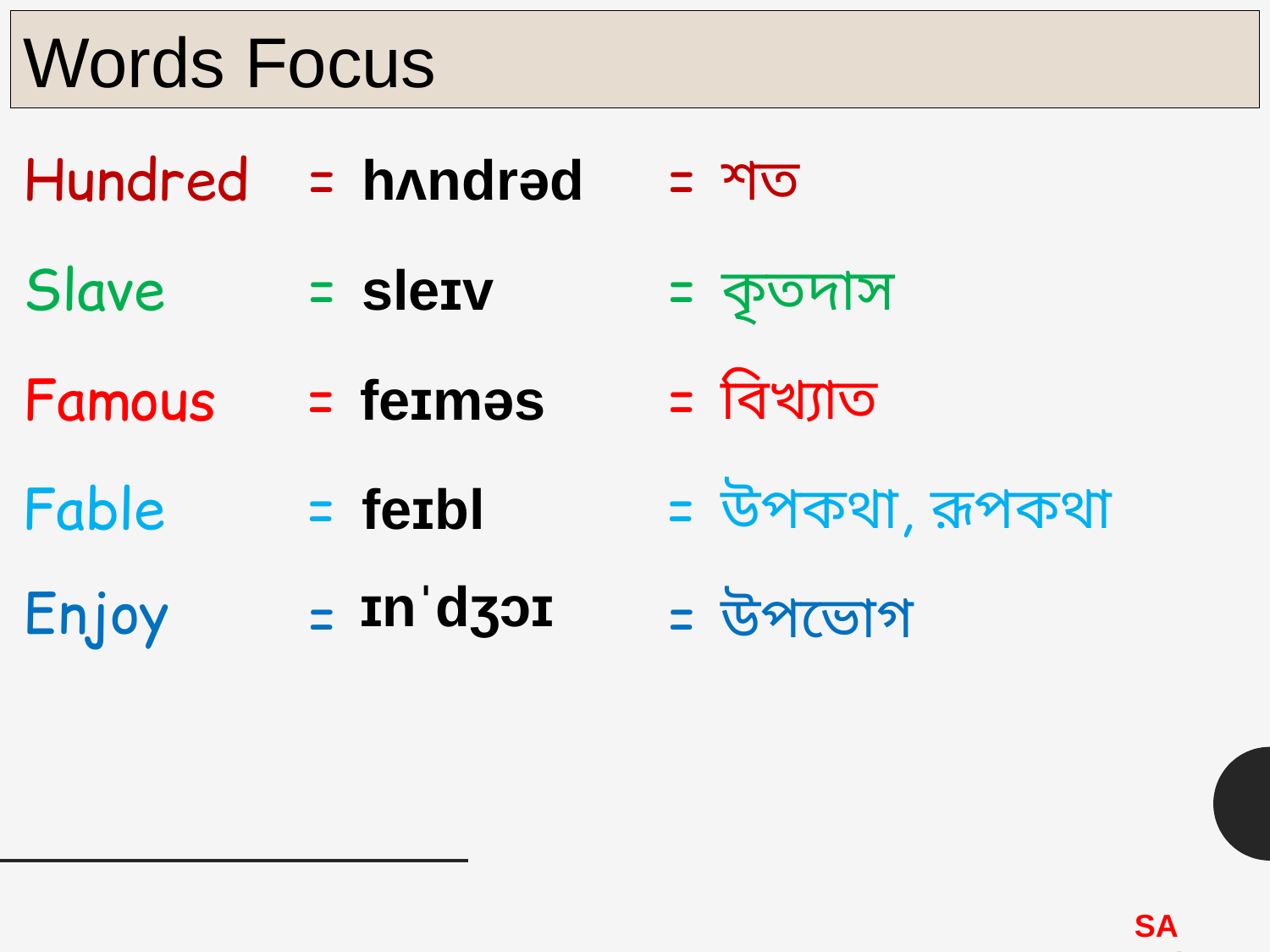

Words Focus

শত

=
=
hʌndrəd
Hundred
sleɪv
কৃতদাস
Slave
=
=
বিখ্যাত
=
=
feɪməs
Famous
উপকথা, রূপকথা
=
feɪbl
=
Fable
ɪnˈdʒɔɪ
Enjoy
=
=
উপভোগ
SA Asha